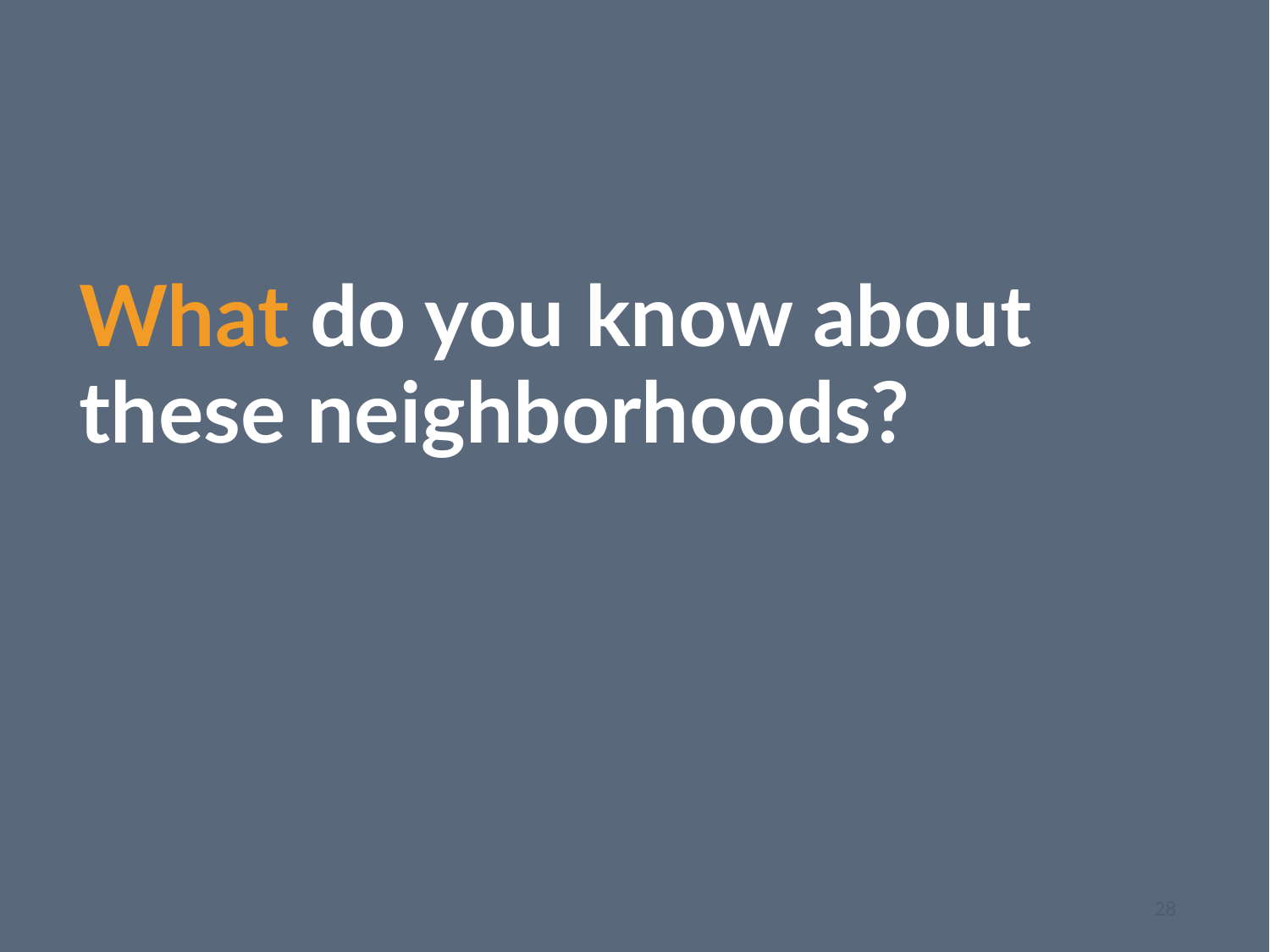

What do you know about these neighborhoods?
28